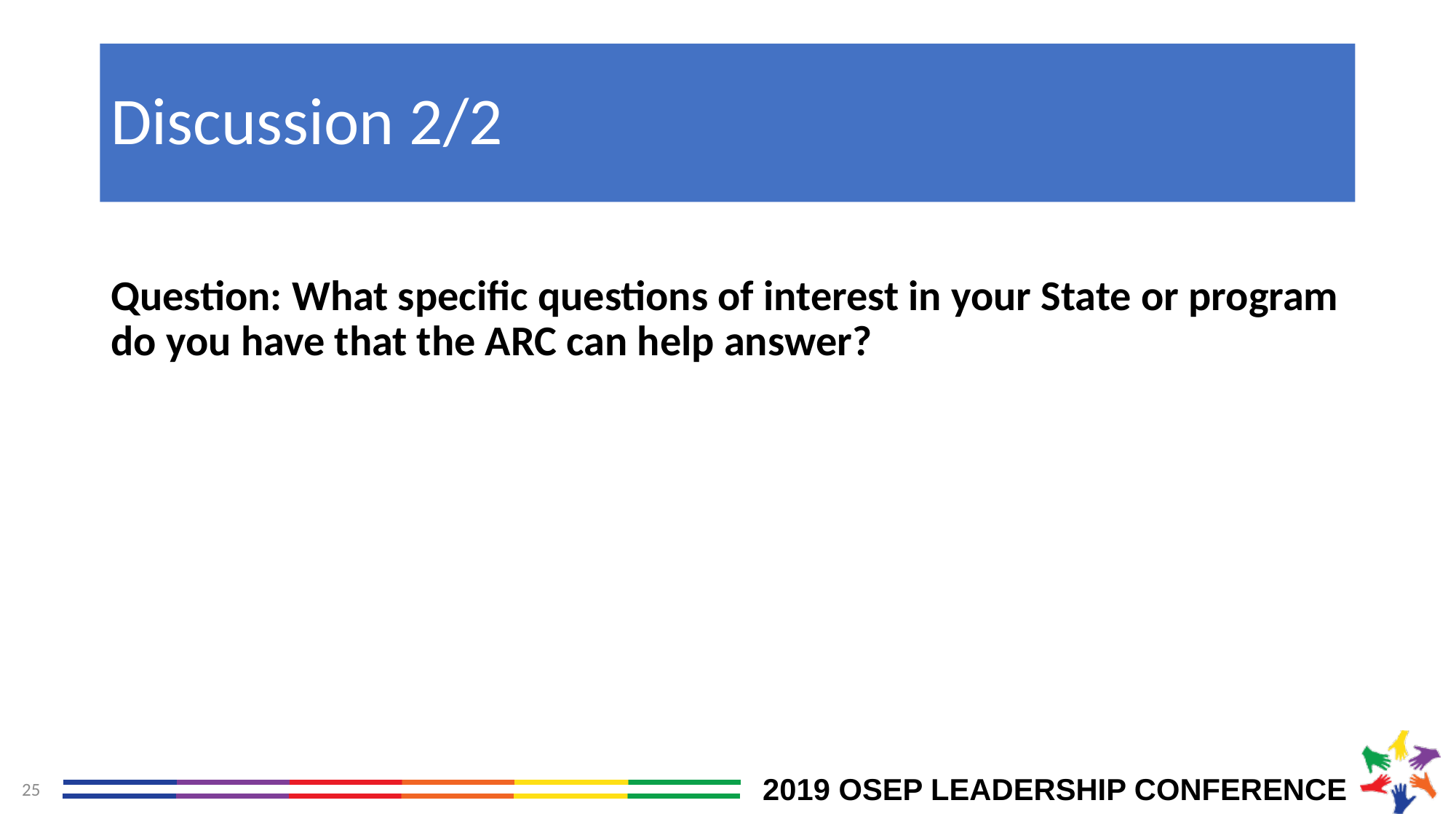

# Discussion 2/2

Question: What specific questions of interest in your State or program do you have that the ARC can help answer?
25